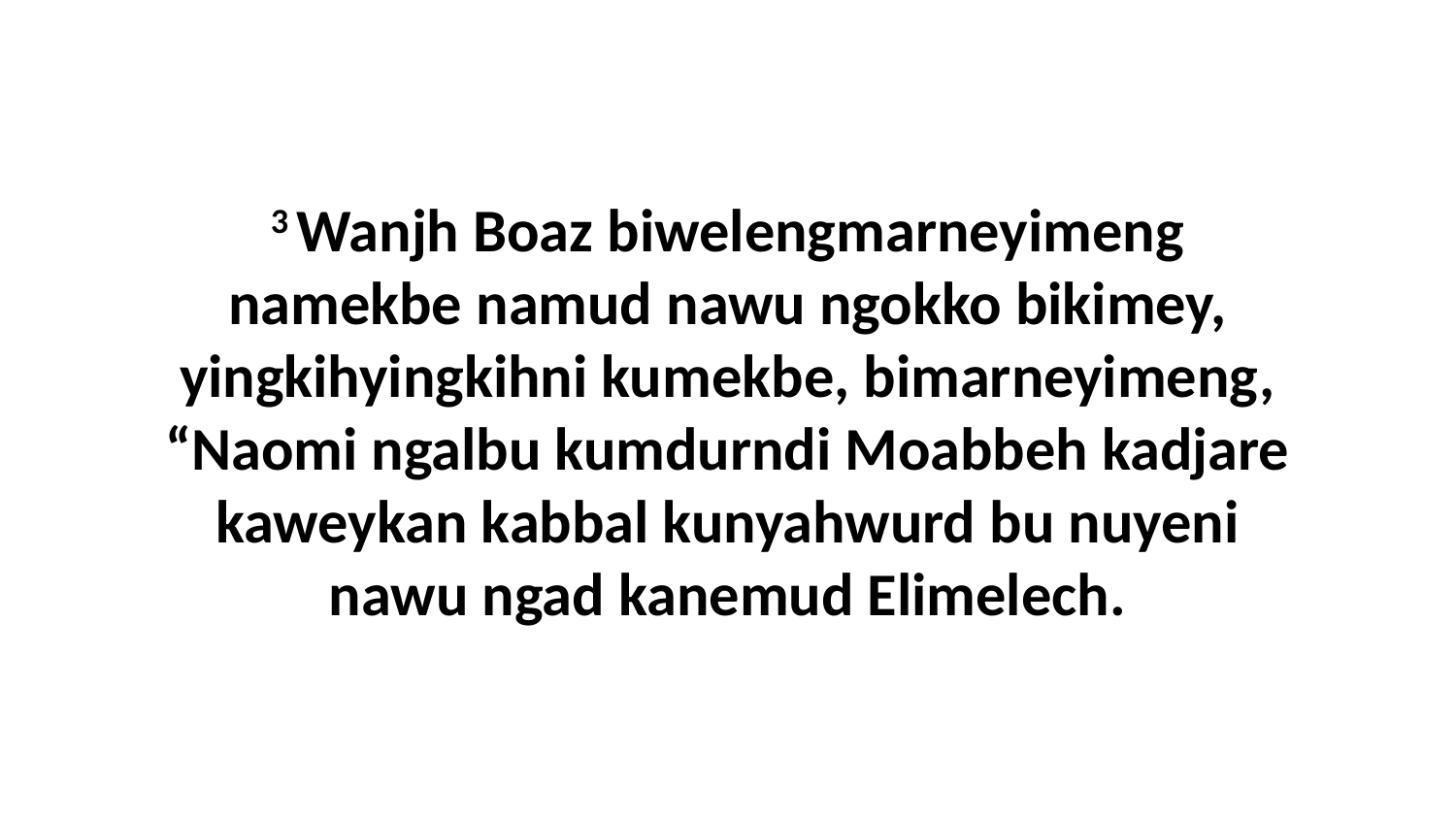

3 Wanjh Boaz biwelengmarneyimeng namekbe namud nawu ngokko bikimey, yingkihyingkihni kumekbe, bimarneyimeng, “Naomi ngalbu kumdurndi Moabbeh kadjare kaweykan kabbal kunyahwurd bu nuyeni nawu ngad kanemud Elimelech.